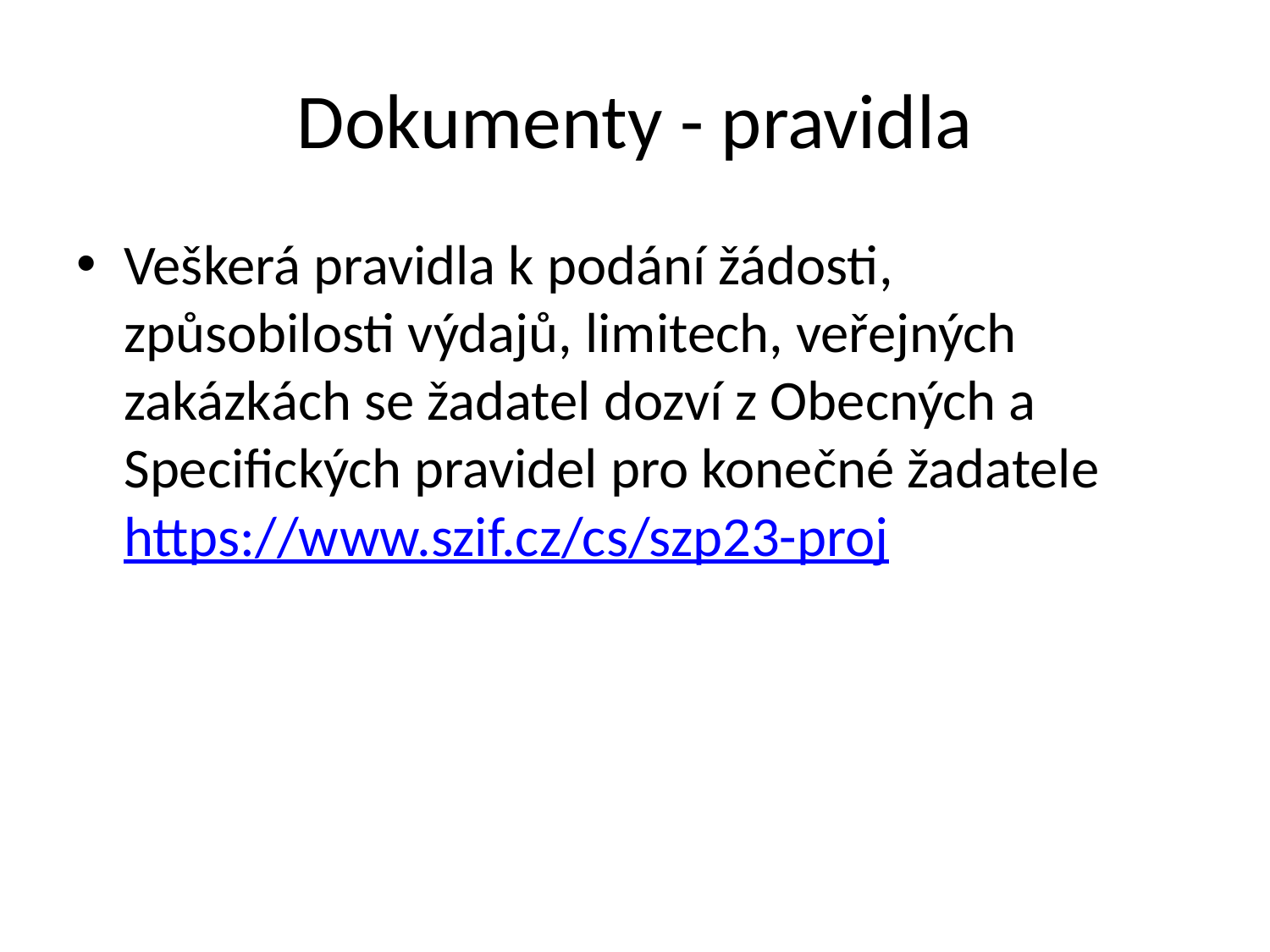

# Dokumenty - pravidla
Veškerá pravidla k podání žádosti, způsobilosti výdajů, limitech, veřejných zakázkách se žadatel dozví z Obecných a Specifických pravidel pro konečné žadatele https://www.szif.cz/cs/szp23-proj